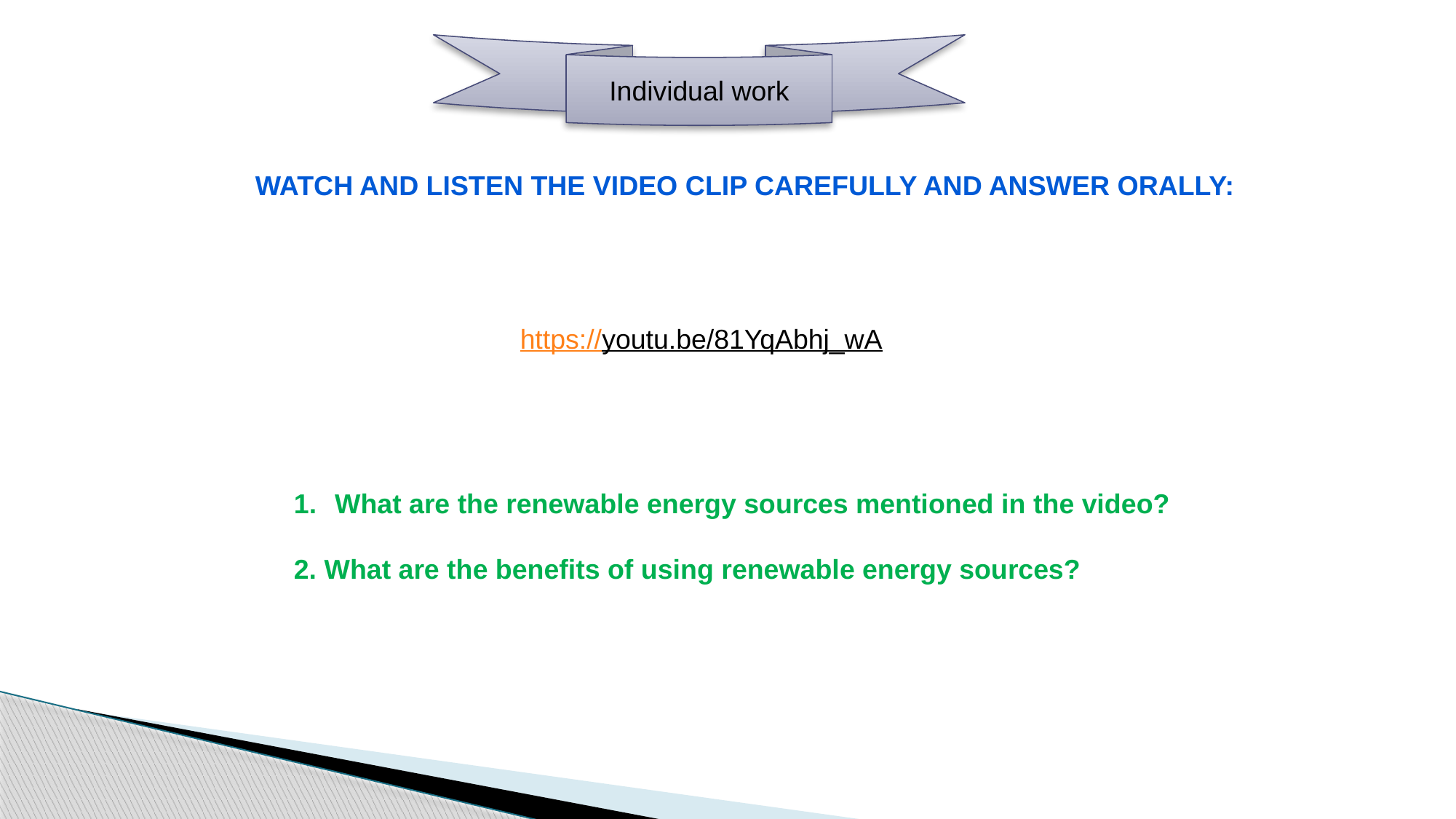

Individual work
Watch and listen the video clip carefully and answer orally:
https://youtu.be/81YqAbhj_wA
What are the renewable energy sources mentioned in the video?

2. What are the benefits of using renewable energy sources?